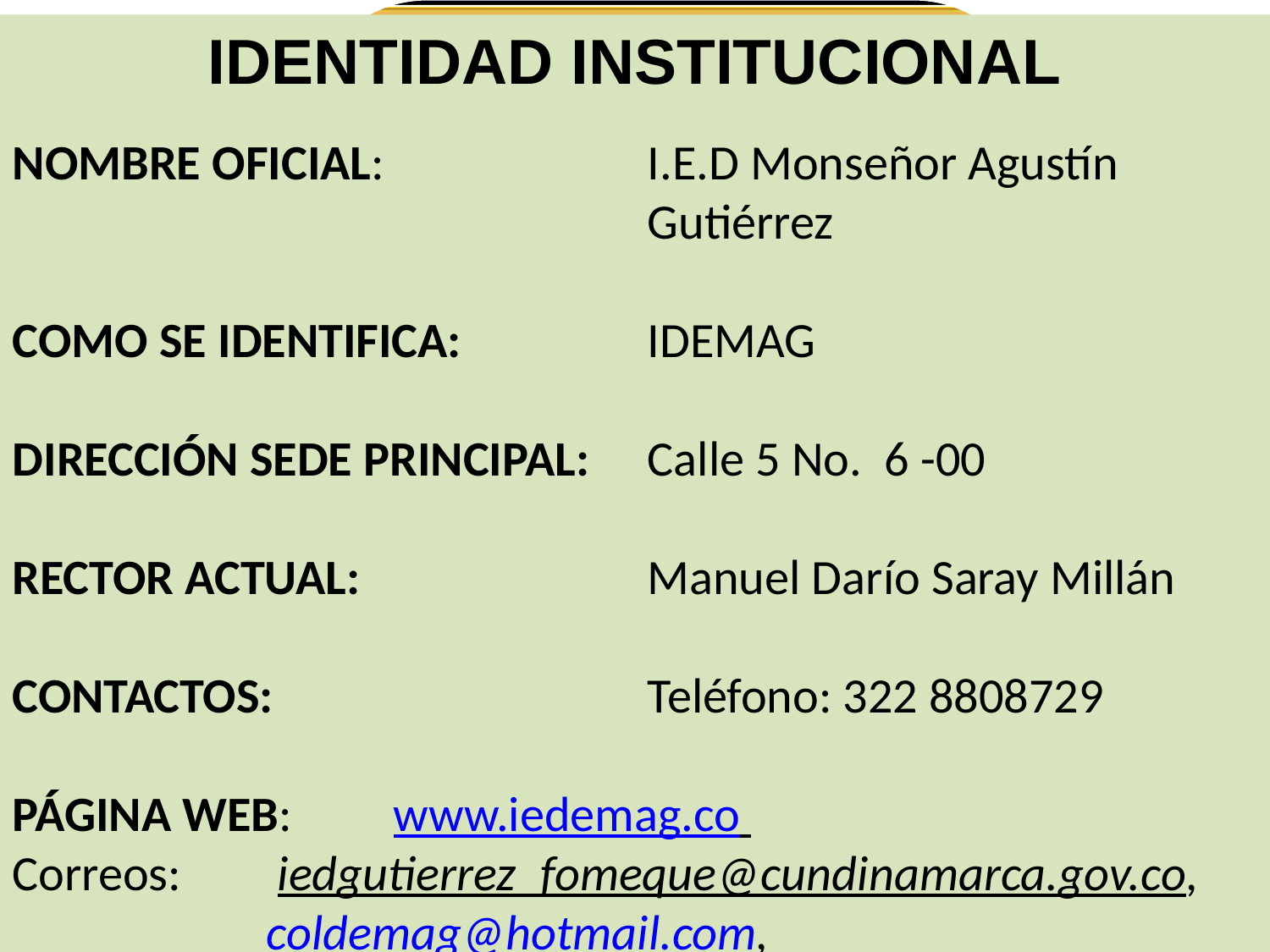

DE CUENTAS

RREZ

FÓMEQUE
FEBRERO, 2017

IDENTIDAD INSTITUCIONAL

NOMBRE OFICIAL:  		I.E.D Monseñor Agustín 						Gutiérrez

COMO SE IDENTIFICA: 		IDEMAG

DIRECCIÓN SEDE PRINCIPAL: 	Calle 5 No.  6 -00

RECTOR ACTUAL: 			Manuel Darío Saray Millán

CONTACTOS:  			Teléfono: 322 8808729

PÁGINA WEB:	www.iedemag.co
Correos: 	 iedgutierrez_fomeque@cundinamarca.gov.co, 		coldemag@hotmail.com,